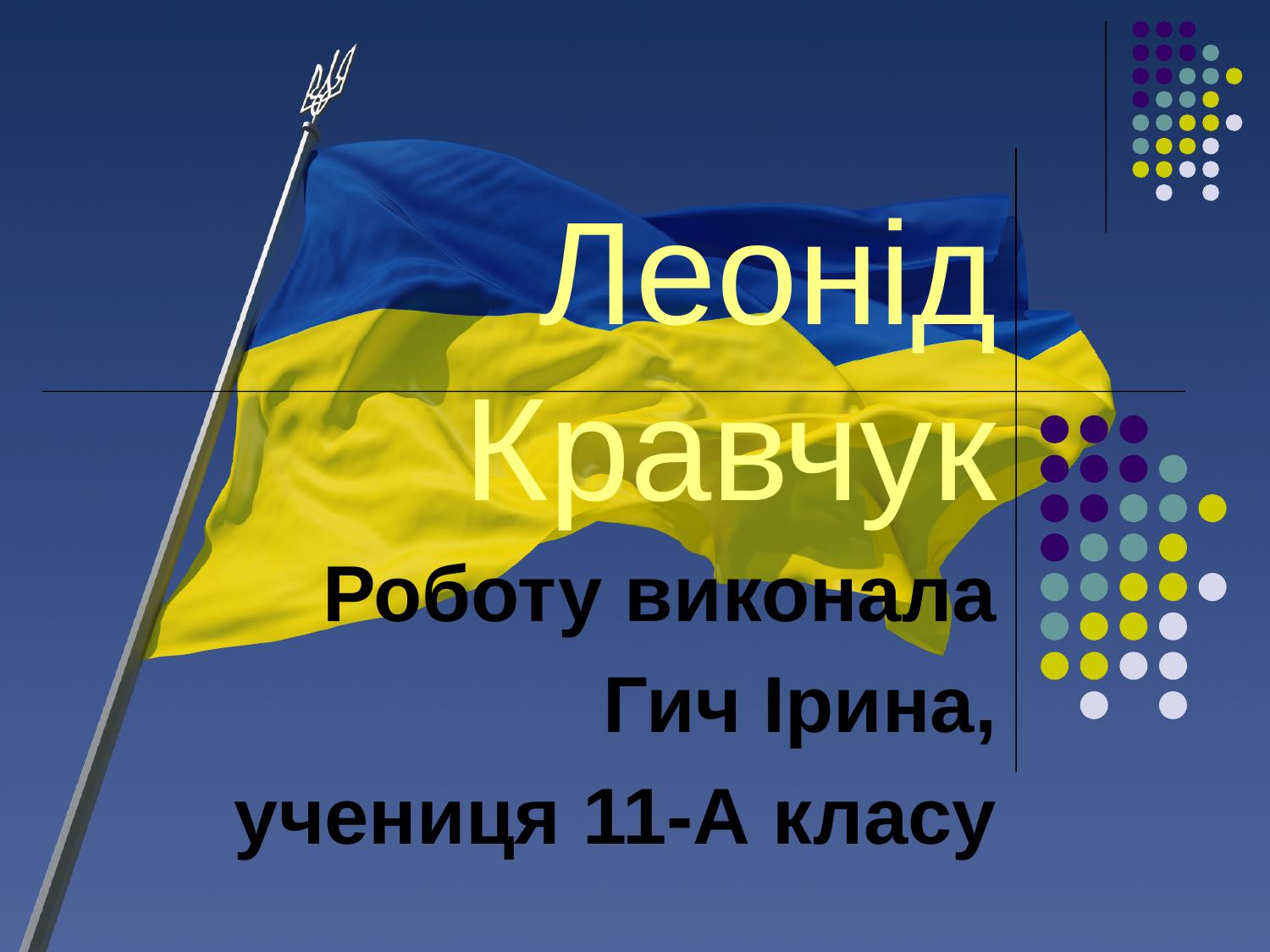

# Леонід Кравчук
Роботу виконала
 Гич Ірина,
 учениця 11-А класу